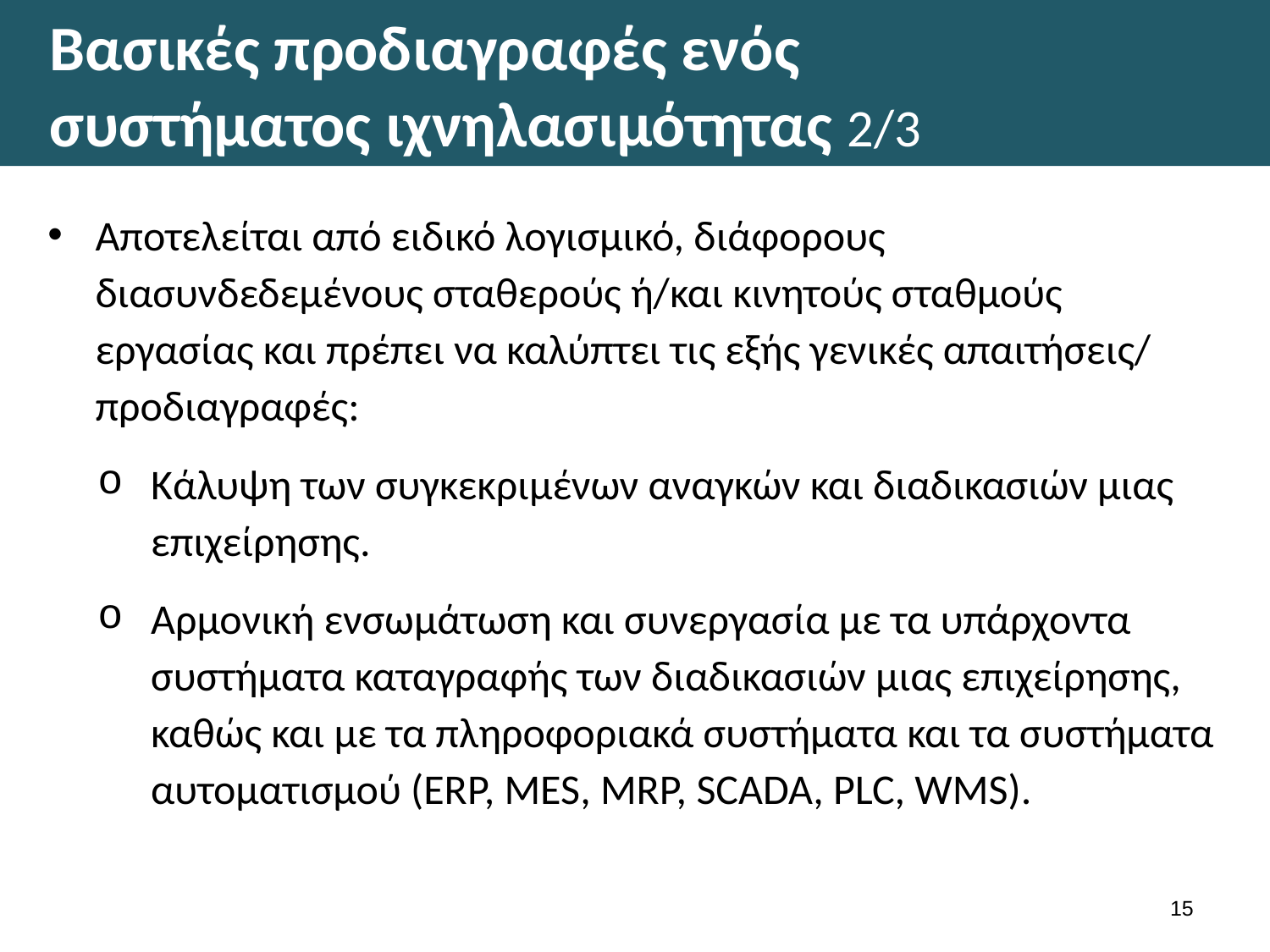

# Βασικές προδιαγραφές ενός συστήματος ιχνηλασιμότητας 2/3
Αποτελείται από ειδικό λογισμικό, διάφορους διασυνδεδεμένους σταθερούς ή/και κινητούς σταθμούς εργασίας και πρέπει να καλύπτει τις εξής γενικές απαιτήσεις/ προδιαγραφές:
Κάλυψη των συγκεκριμένων αναγκών και διαδικασιών μιας επιχείρησης.
Αρμονική ενσωμάτωση και συνεργασία με τα υπάρχοντα συστήματα καταγραφής των διαδικασιών μιας επιχείρησης, καθώς και με τα πληροφοριακά συστήματα και τα συστήματα αυτοματισμού (ERP, MES, MRP, SCADA, PLC, WMS).
15